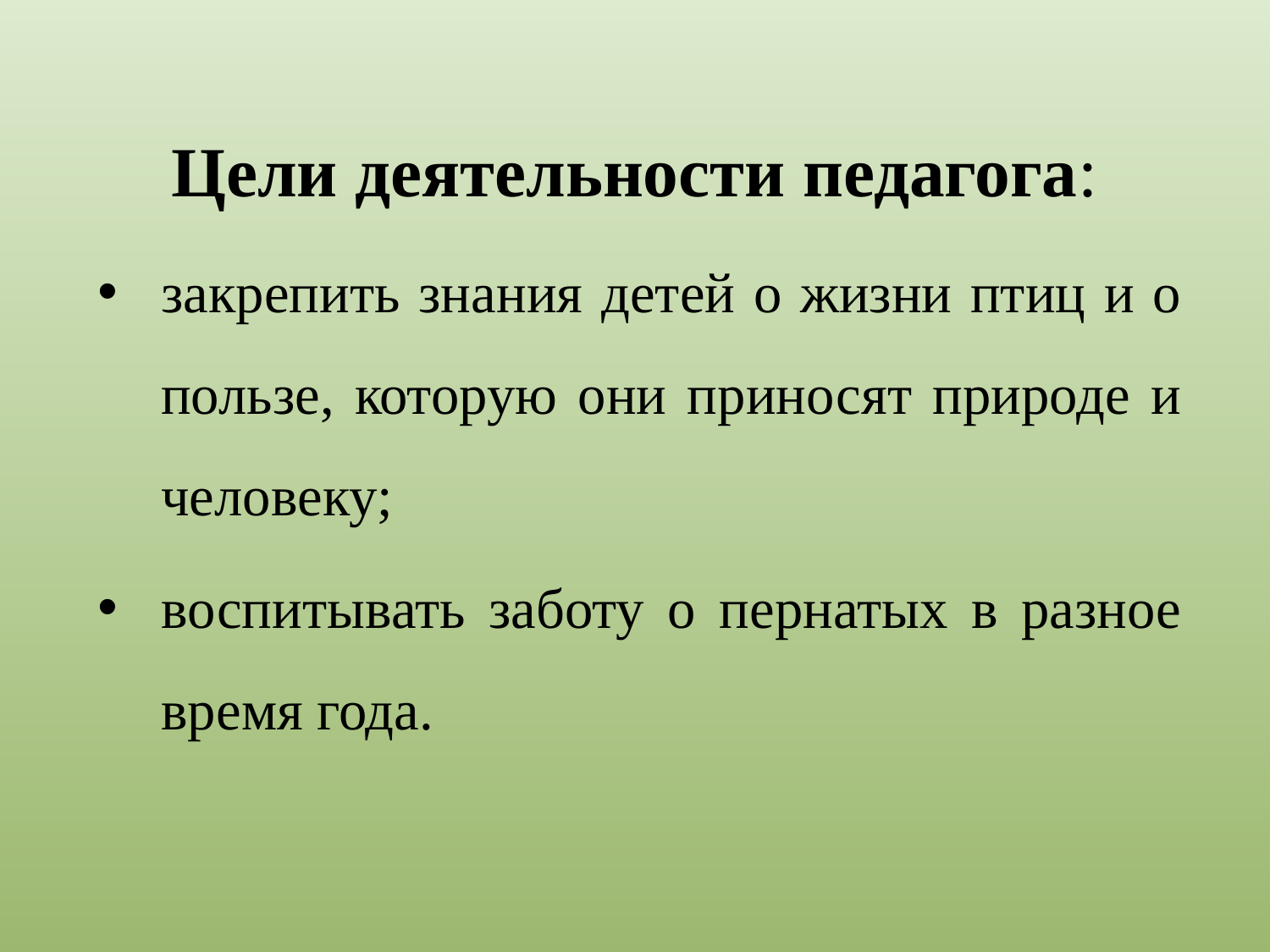

# Цели деятельности педагога:
закрепить знания детей о жизни птиц и о пользе, которую они приносят природе и человеку;
воспитывать заботу о пернатых в разное время года.